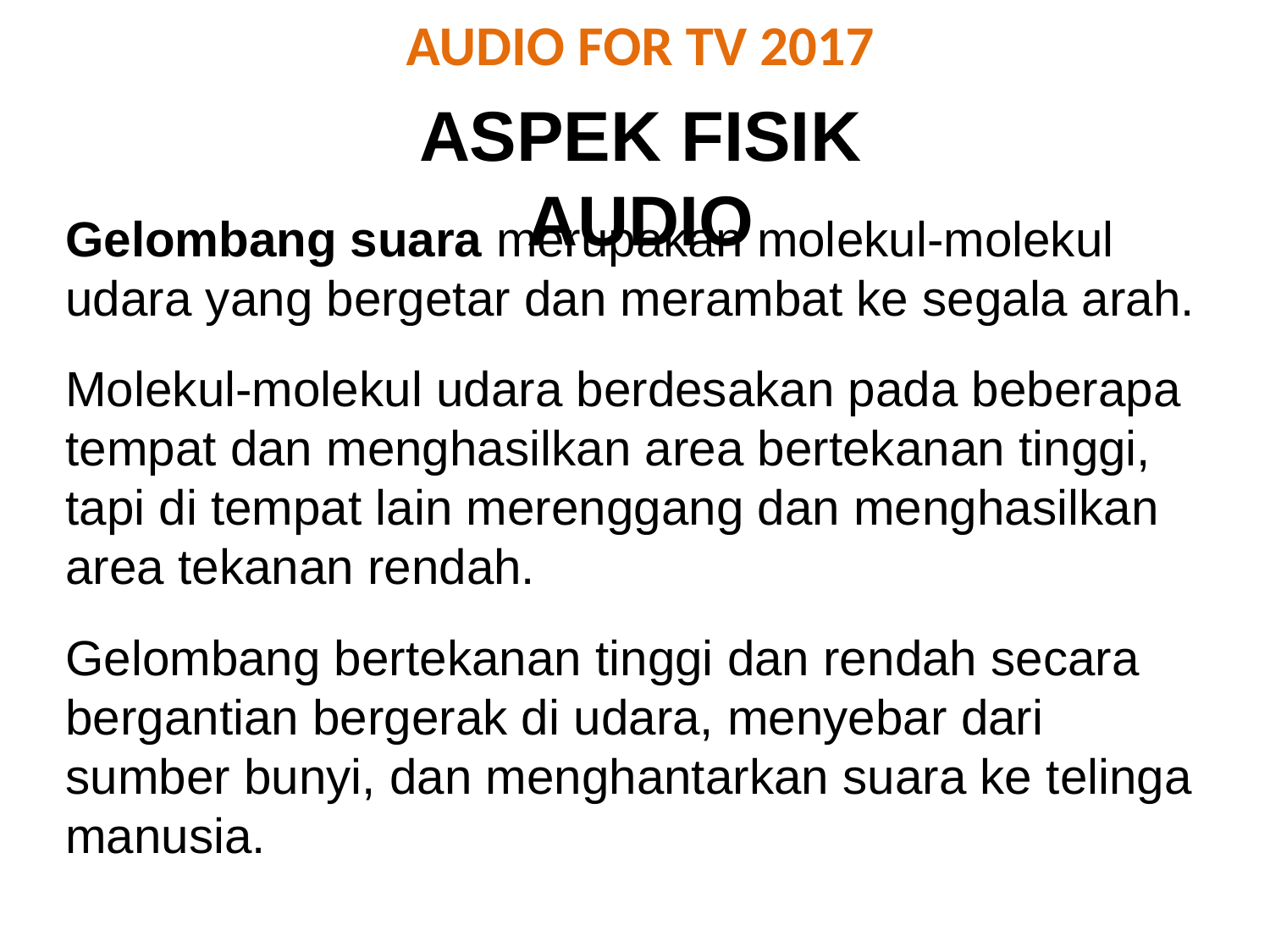

# AUDIO FOR TV 2017
ASPEK FISIK AUDIO
Gelombang suara merupakan molekul-molekul udara yang bergetar dan merambat ke segala arah.
Molekul-molekul udara berdesakan pada beberapa tempat dan menghasilkan area bertekanan tinggi, tapi di tempat lain merenggang dan menghasilkan area tekanan rendah.
Gelombang bertekanan tinggi dan rendah secara bergantian bergerak di udara, menyebar dari sumber bunyi, dan menghantarkan suara ke telinga manusia.